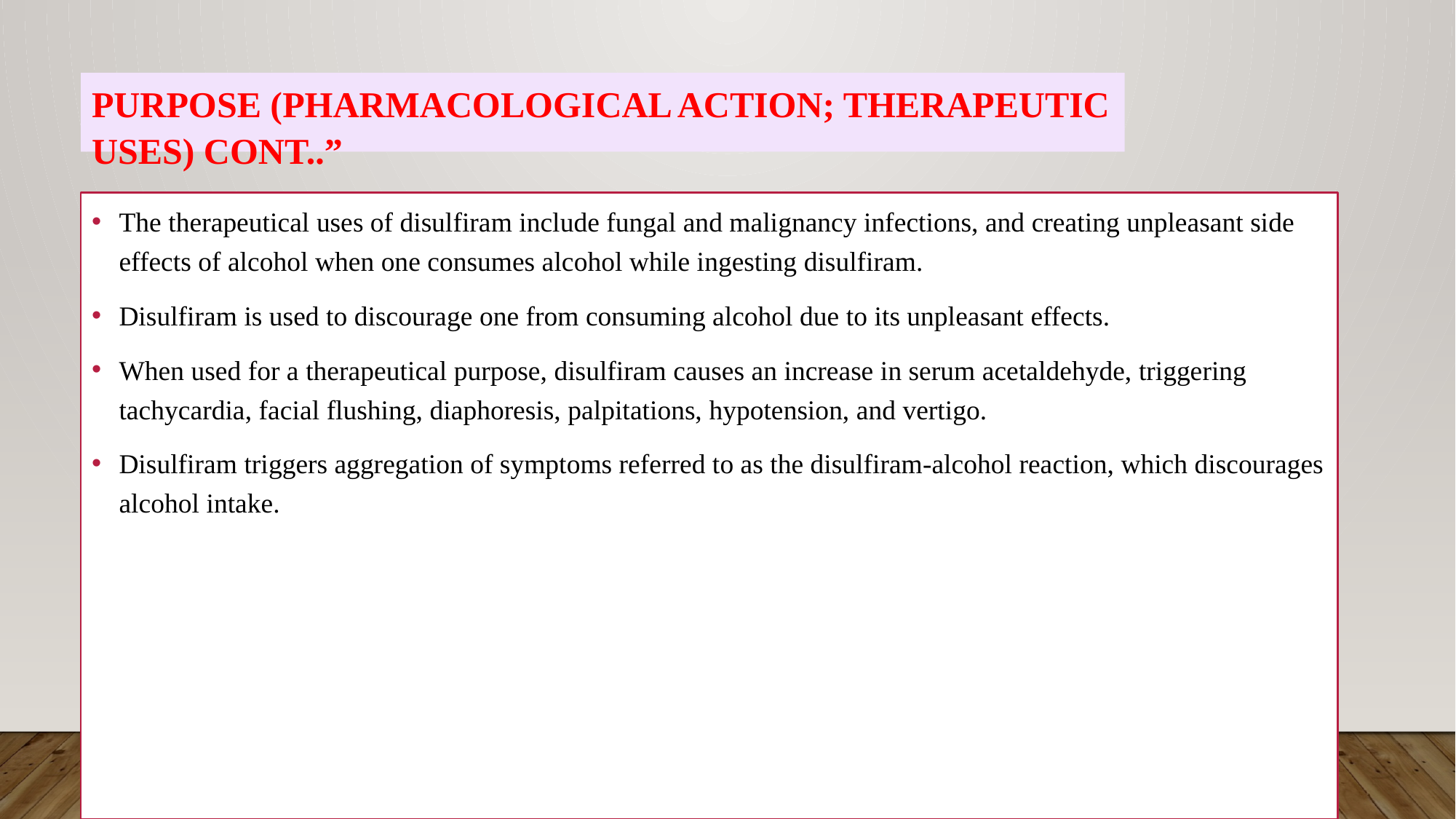

# Purpose (Pharmacological Action; Therapeutic uses) Cont..”
The therapeutical uses of disulfiram include fungal and malignancy infections, and creating unpleasant side effects of alcohol when one consumes alcohol while ingesting disulfiram.
Disulfiram is used to discourage one from consuming alcohol due to its unpleasant effects.
When used for a therapeutical purpose, disulfiram causes an increase in serum acetaldehyde, triggering tachycardia, facial flushing, diaphoresis, palpitations, hypotension, and vertigo.
Disulfiram triggers aggregation of symptoms referred to as the disulfiram-alcohol reaction, which discourages alcohol intake.